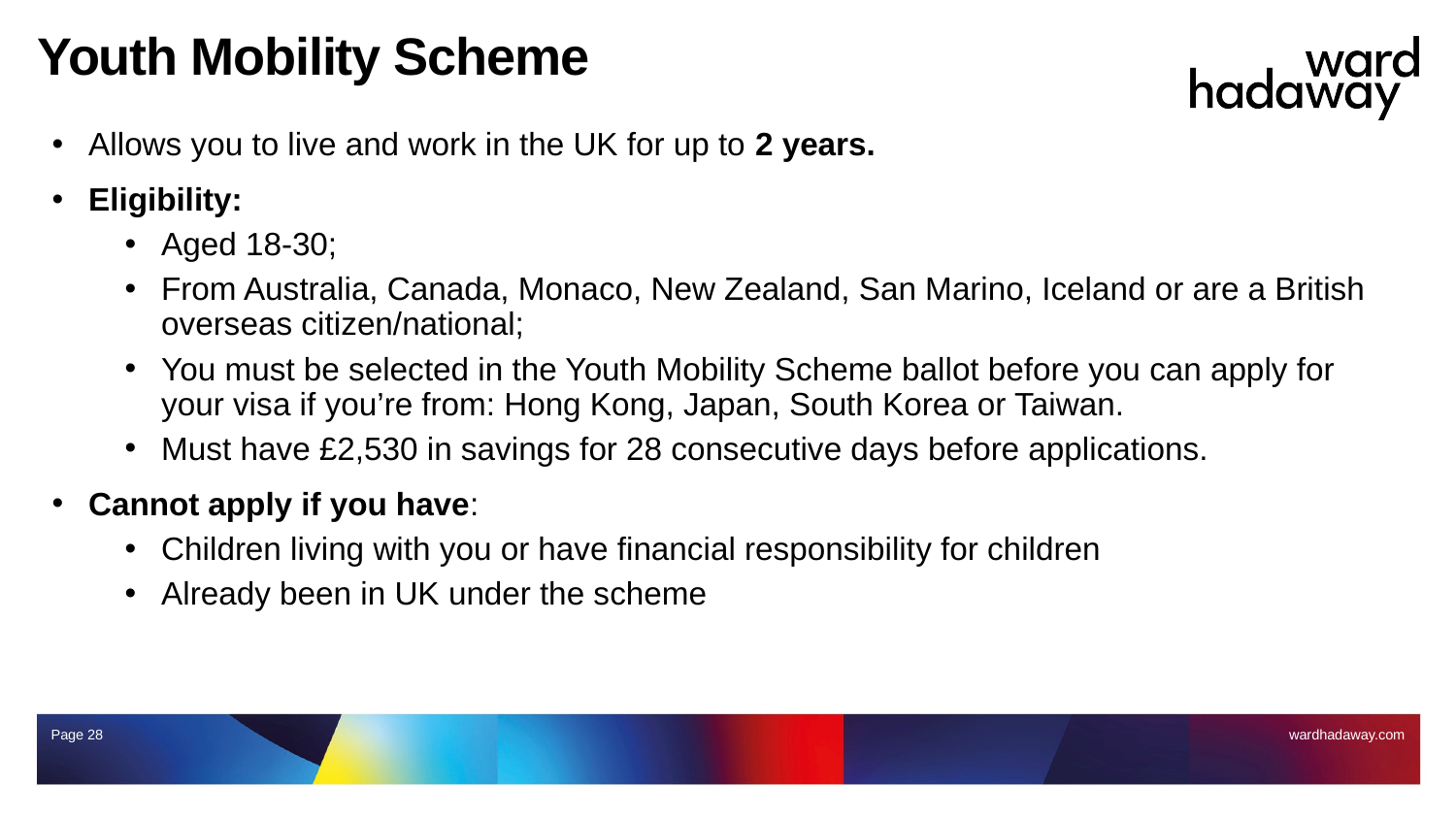

# Youth Mobility Scheme
Allows you to live and work in the UK for up to 2 years.
Eligibility:
Aged 18-30;
From Australia, Canada, Monaco, New Zealand, San Marino, Iceland or are a British overseas citizen/national;
You must be selected in the Youth Mobility Scheme ballot before you can apply for your visa if you’re from: Hong Kong, Japan, South Korea or Taiwan.
Must have £2,530 in savings for 28 consecutive days before applications.
Cannot apply if you have:
Children living with you or have financial responsibility for children
Already been in UK under the scheme

Page 28